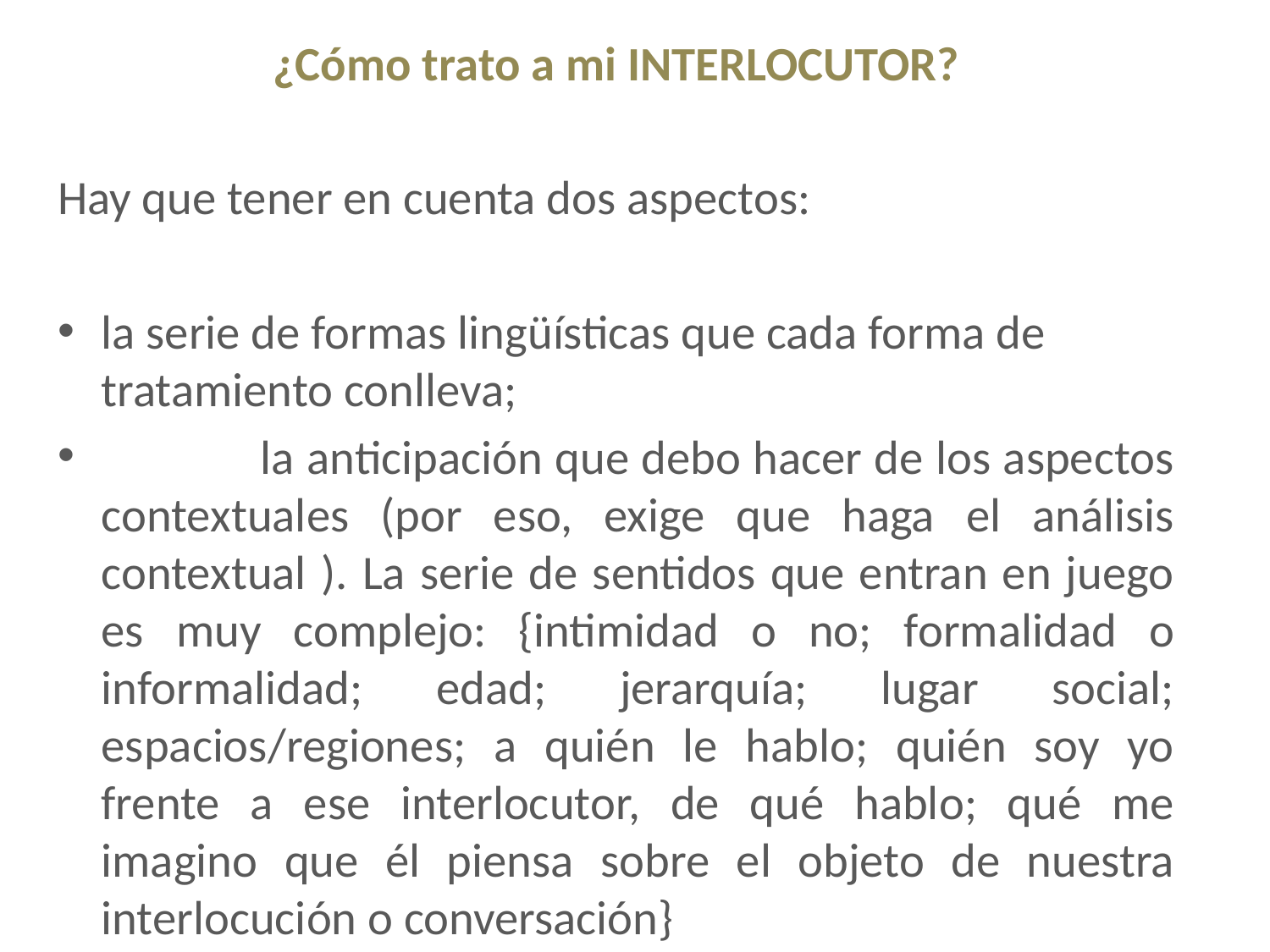

¿Cómo trato a mi INTERLOCUTOR?

Hay que tener en cuenta dos aspectos:

	la serie de formas lingüísticas que cada forma de tratamiento conlleva;
             la anticipación que debo hacer de los aspectos contextuales (por eso, exige que haga el análisis contextual ). La serie de sentidos que entran en juego es muy complejo: {intimidad o no; formalidad o informalidad; edad; jerarquía; lugar social; espacios/regiones; a quién le hablo; quién soy yo frente a ese interlocutor, de qué hablo; qué me imagino que él piensa sobre el objeto de nuestra interlocución o conversación}